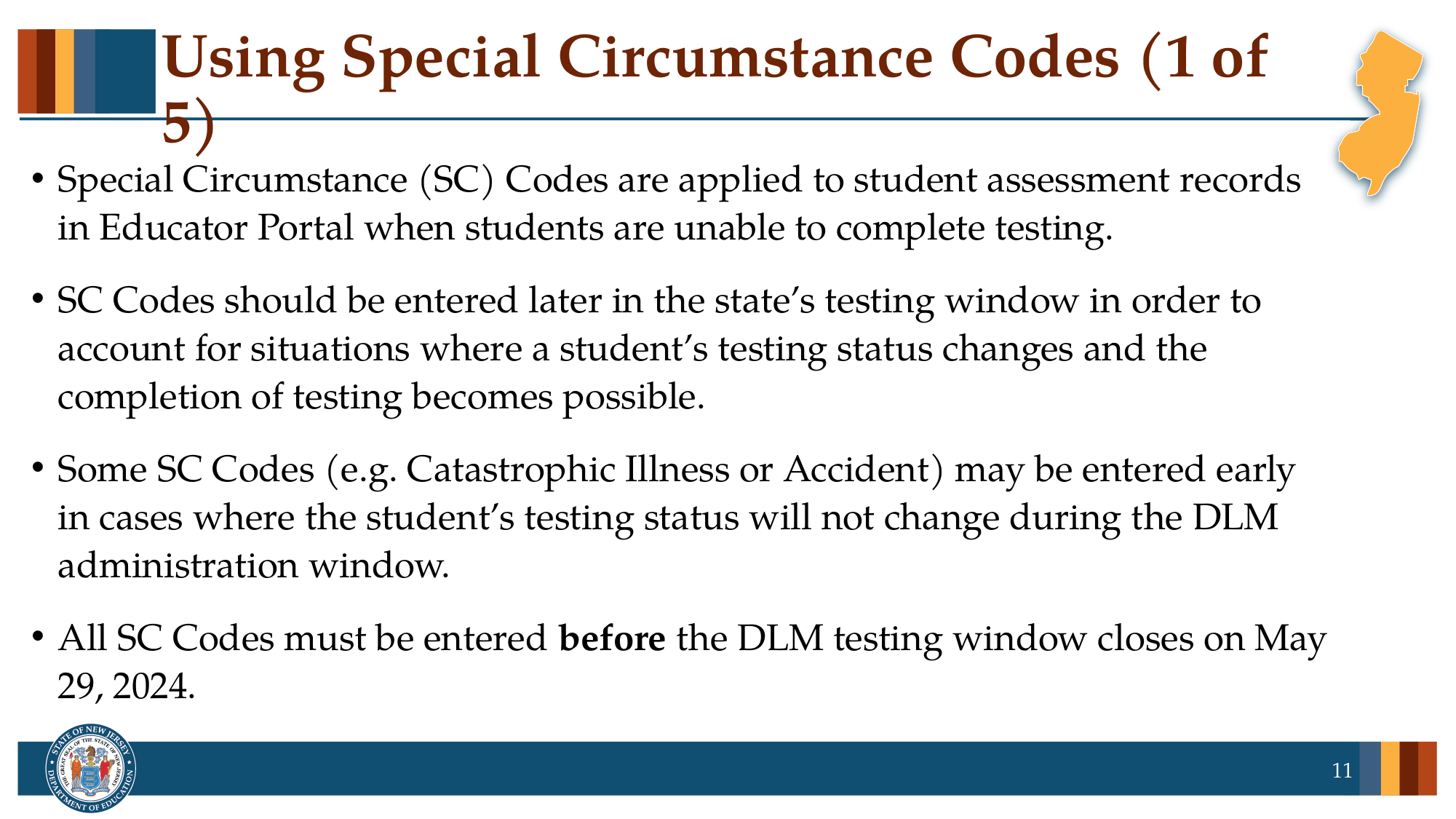

# Using Special Circumstance Codes (1 of 5)
Special Circumstance (SC) Codes are applied to student assessment records in Educator Portal when students are unable to complete testing.
SC Codes should be entered later in the state’s testing window in order to account for situations where a student’s testing status changes and the completion of testing becomes possible.
Some SC Codes (e.g. Catastrophic Illness or Accident) may be entered early in cases where the student’s testing status will not change during the DLM administration window.
All SC Codes must be entered before the DLM testing window closes on May 29, 2024.
11